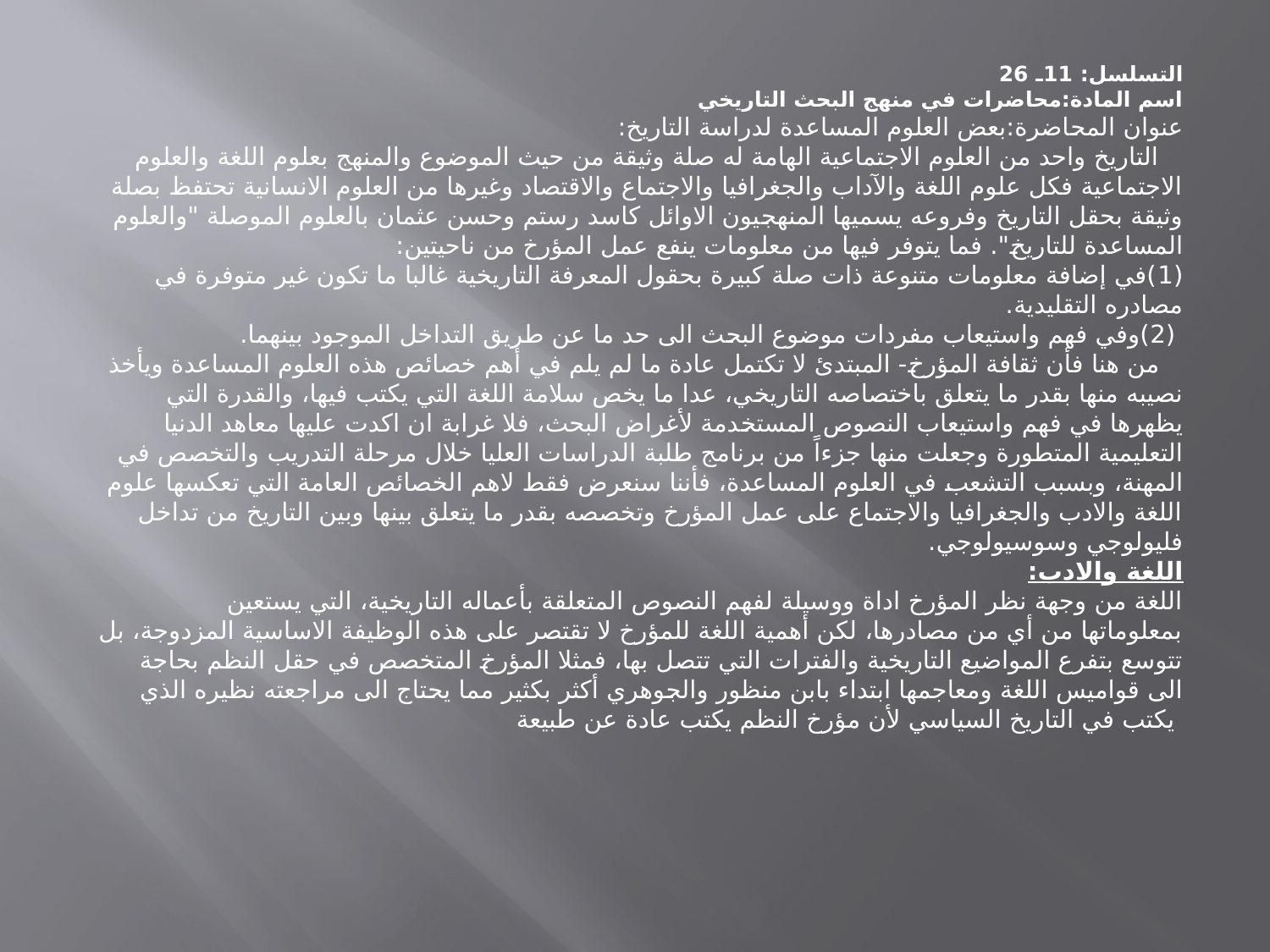

التسلسل: 11ـ 26
اسم المادة:محاضرات في منهج البحث التاريخي
عنوان المحاضرة:بعض العلوم المساعدة لدراسة التاريخ:
   التاريخ واحد من العلوم الاجتماعية الهامة له صلة وثيقة من حيث الموضوع والمنهج بعلوم اللغة والعلوم الاجتماعية فكل علوم اللغة والآداب والجغرافيا والاجتماع والاقتصاد وغيرها من العلوم الانسانية تحتفظ بصلة وثيقة بحقل التاريخ وفروعه يسميها المنهجيون الاوائل كاسد رستم وحسن عثمان بالعلوم الموصلة "والعلوم المساعدة للتاريخ". فما يتوفر فيها من معلومات ينفع عمل المؤرخ من ناحيتين:
(1)في إضافة معلومات متنوعة ذات صلة كبيرة بحقول المعرفة التاريخية غالبا ما تكون غير متوفرة في مصادره التقليدية.
 (2)وفي فهم واستيعاب مفردات موضوع البحث الى حد ما عن طريق التداخل الموجود بينهما.
   من هنا فأن ثقافة المؤرخ- المبتدئ لا تكتمل عادة ما لم يلم في أهم خصائص هذه العلوم المساعدة ويأخذ نصيبه منها بقدر ما يتعلق باختصاصه التاريخي، عدا ما يخص سلامة اللغة التي يكتب فيها، والقدرة التي يظهرها في فهم واستيعاب النصوص المستخدمة لأغراض البحث، فلا غرابة ان اكدت عليها معاهد الدنيا التعليمية المتطورة وجعلت منها جزءاً من برنامج طلبة الدراسات العليا خلال مرحلة التدريب والتخصص في المهنة، وبسبب التشعب في العلوم المساعدة، فأننا سنعرض فقط لاهم الخصائص العامة التي تعكسها علوم اللغة والادب والجغرافيا والاجتماع على عمل المؤرخ وتخصصه بقدر ما يتعلق بينها وبين التاريخ من تداخل فليولوجي وسوسيولوجي.
اللغة والادب:
       اللغة من وجهة نظر المؤرخ اداة ووسيلة لفهم النصوص المتعلقة بأعماله التاريخية، التي يستعين بمعلوماتها من أي من مصادرها، لكن أهمية اللغة للمؤرخ لا تقتصر على هذه الوظيفة الاساسية المزدوجة، بل تتوسع بتفرع المواضيع التاريخية والفترات التي تتصل بها، فمثلا المؤرخ المتخصص في حقل النظم بحاجة الى قواميس اللغة ومعاجمها ابتداء بابن منظور والجوهري أكثر بكثير مما يحتاج الى مراجعته نظيره الذي يكتب في التاريخ السياسي لأن مؤرخ النظم يكتب عادة عن طبيعة